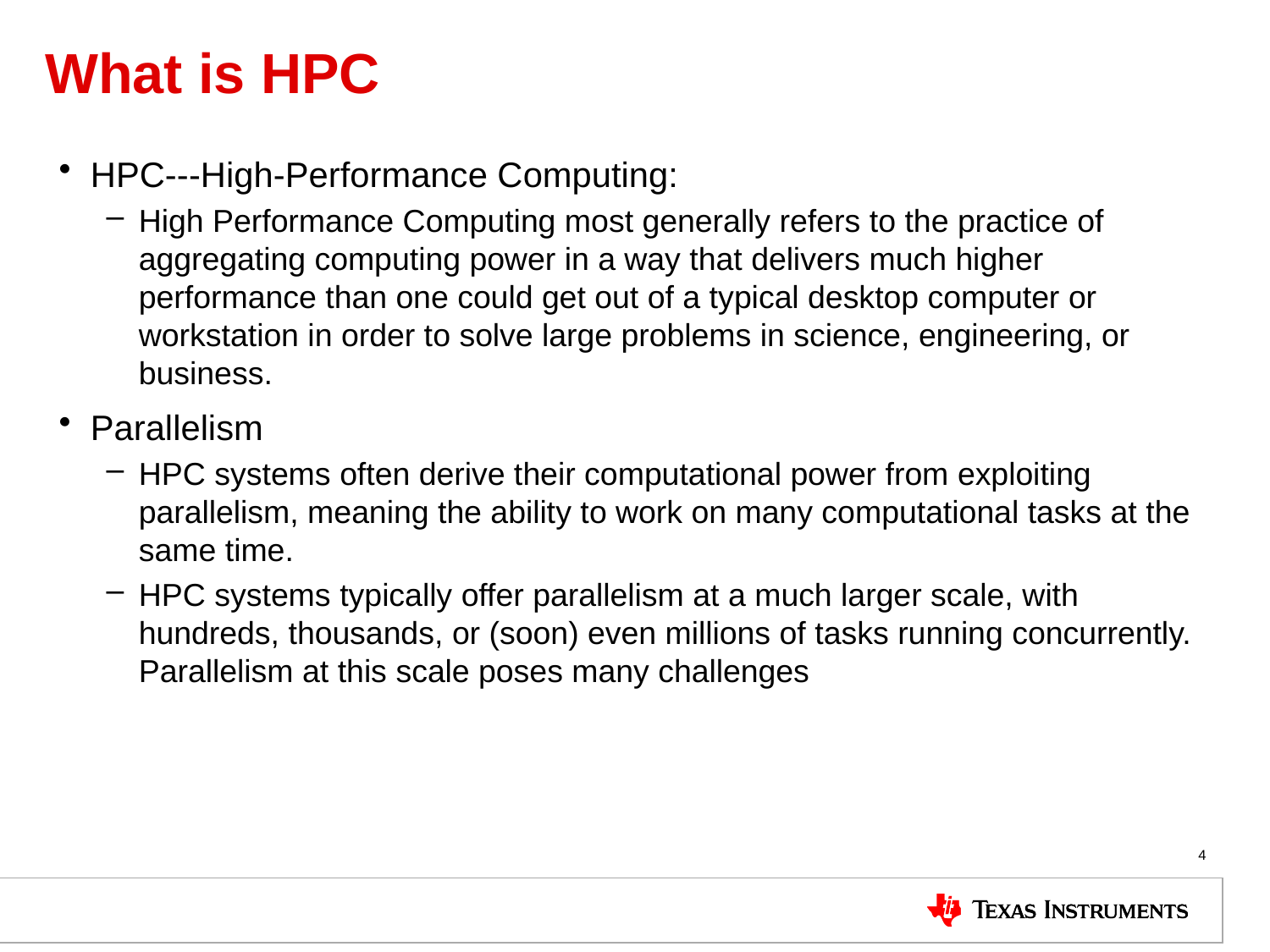

# What is HPC
HPC---High-Performance Computing:
High Performance Computing most generally refers to the practice of aggregating computing power in a way that delivers much higher performance than one could get out of a typical desktop computer or workstation in order to solve large problems in science, engineering, or business.
Parallelism
HPC systems often derive their computational power from exploiting parallelism, meaning the ability to work on many computational tasks at the same time.
HPC systems typically offer parallelism at a much larger scale, with hundreds, thousands, or (soon) even millions of tasks running concurrently. Parallelism at this scale poses many challenges

4